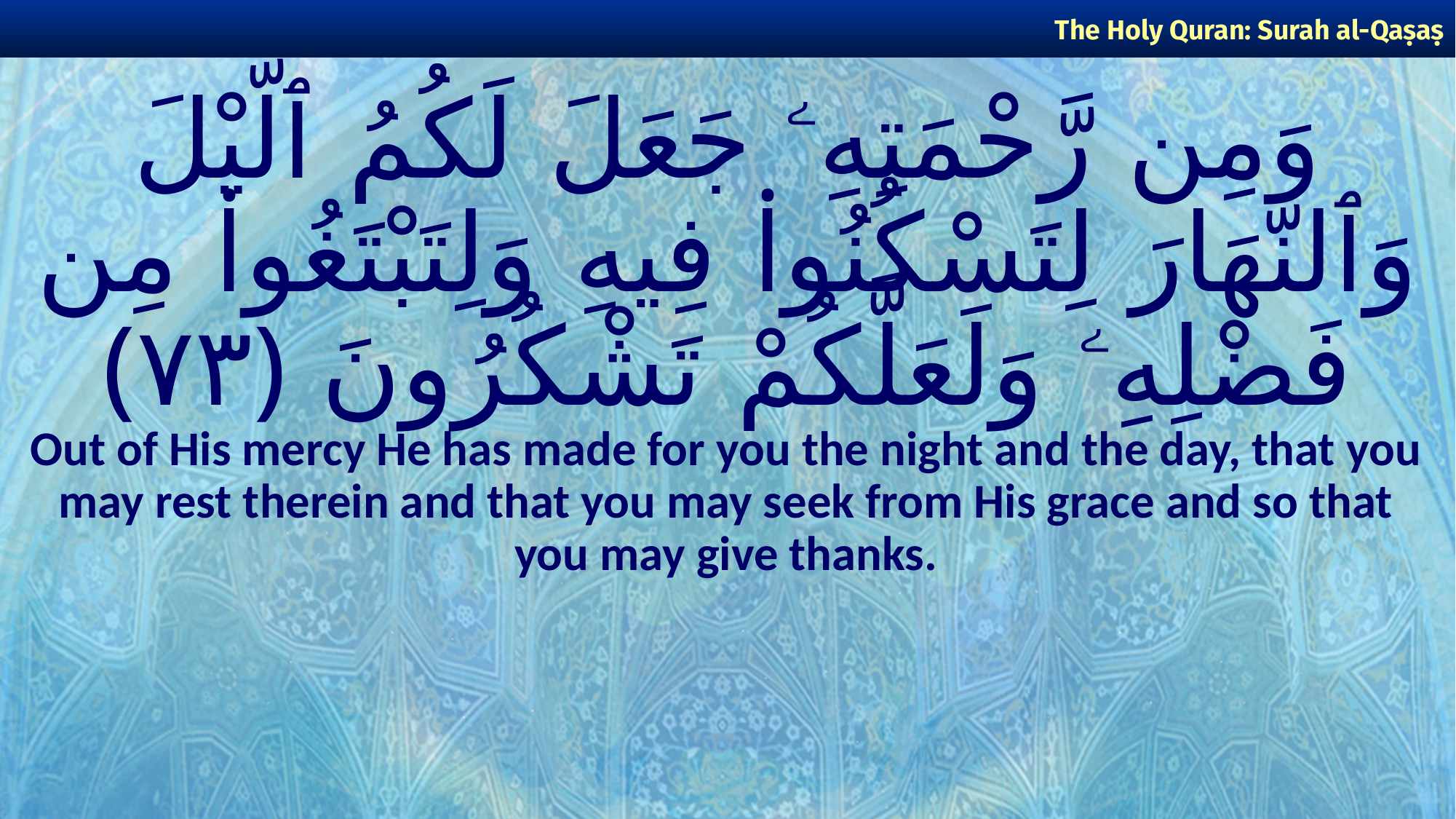

The Holy Quran: Surah al-Qaṣaṣ
# وَمِن رَّحْمَتِهِۦ جَعَلَ لَكُمُ ٱلَّيْلَ وَٱلنَّهَارَ لِتَسْكُنُوا۟ فِيهِ وَلِتَبْتَغُوا۟ مِن فَضْلِهِۦ وَلَعَلَّكُمْ تَشْكُرُونَ ﴿٧٣﴾
Out of His mercy He has made for you the night and the day, that you may rest therein and that you may seek from His grace and so that you may give thanks.